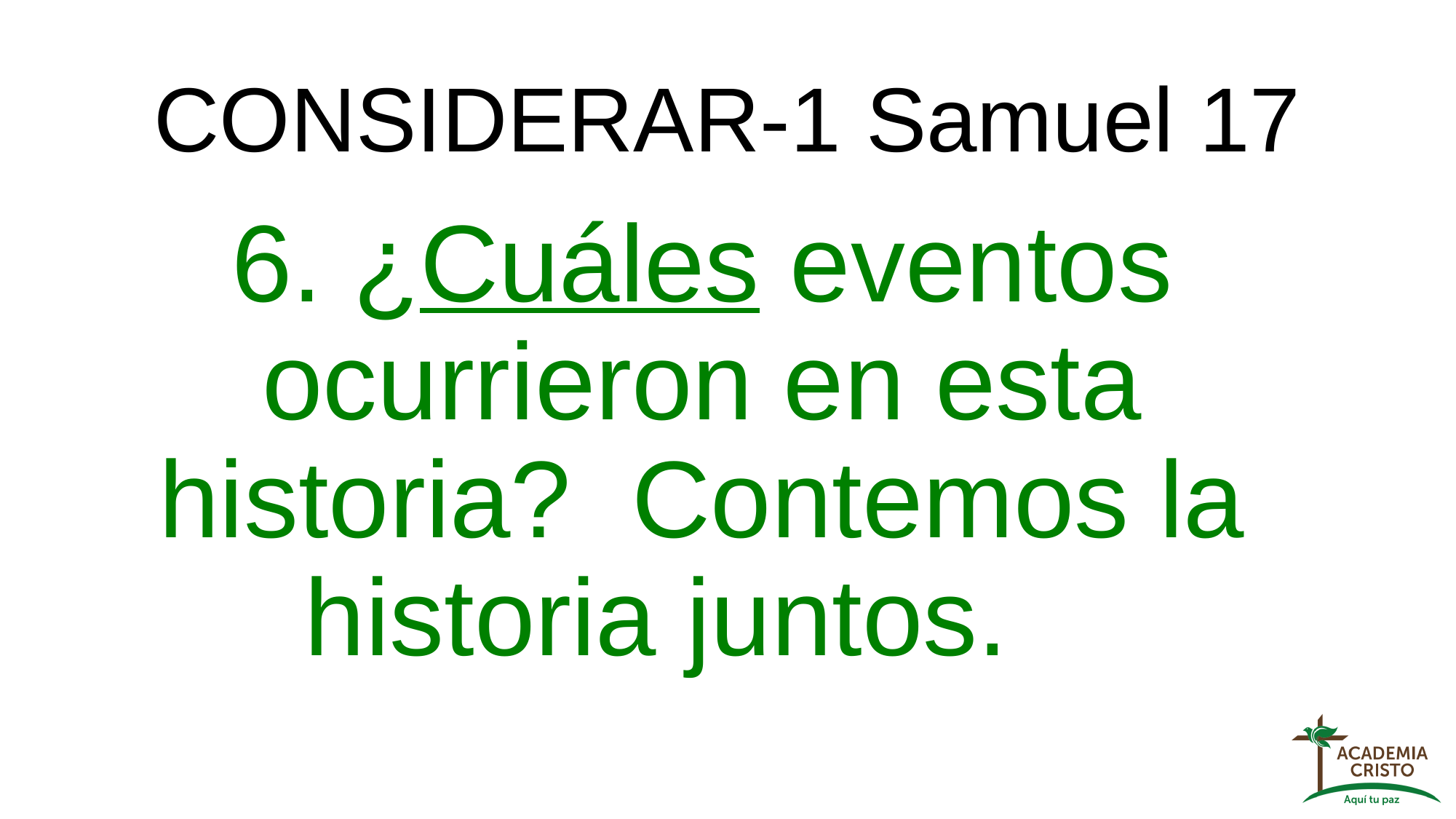

# CONSIDERAR-1 Samuel 17
6. ¿Cuáles eventos ocurrieron en esta historia?  Contemos la historia juntos.